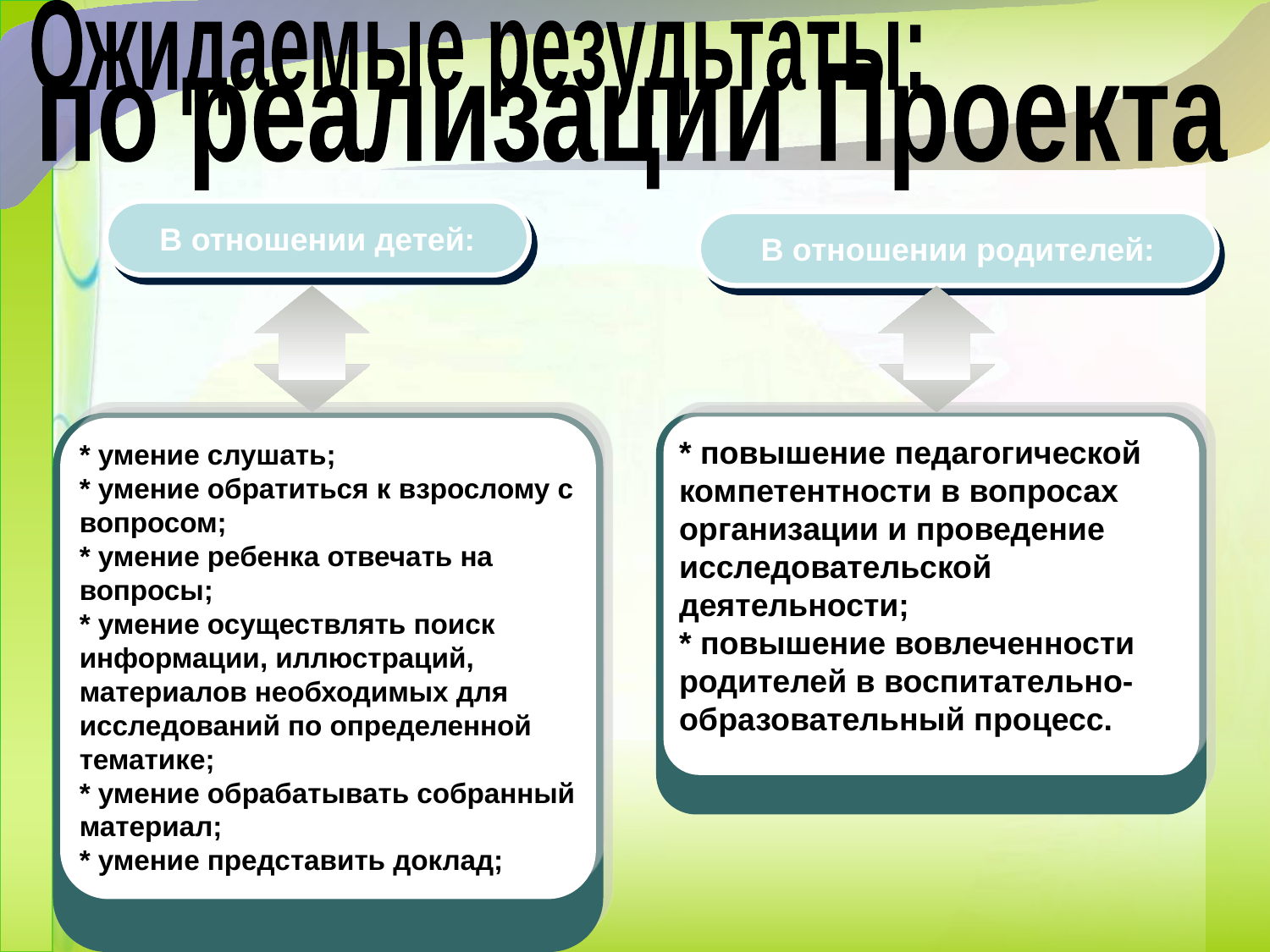

Ожидаемые резудьтаты:

по реализации Проекта
В отношении детей:
В отношении родителей:

* умение слушать;
* умение обратиться к взрослому с вопросом;
* умение ребенка отвечать на вопросы;
* умение осуществлять поиск информации, иллюстраций, материалов необходимых для исследований по определенной тематике;
* умение обрабатывать собранный материал;
* умение представить доклад;

* повышение педагогической компетентности в вопросах организации и проведение исследовательской деятельности;
* повышение вовлеченности родителей в воспитательно-образовательный процесс.